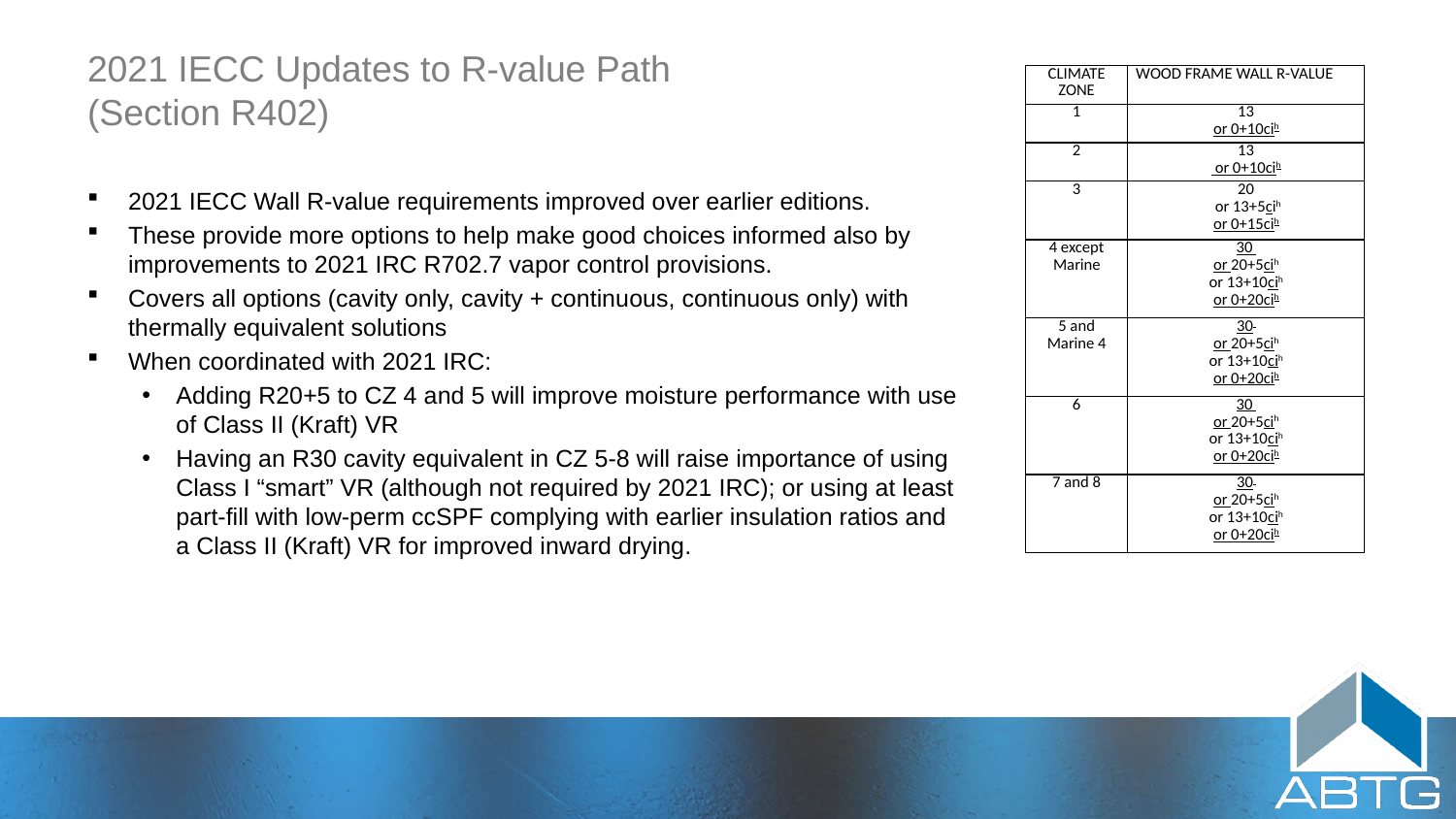

# 2021 IECC Updates to R-value Path (Section R402)
| CLIMATE ZONE | WOOD FRAME WALL R-VALUE |
| --- | --- |
| 1 | 13 or 0+10cih |
| 2 | 13 or 0+10cih |
| 3 | 20 or 13+5cih or 0+15cih |
| 4 except Marine | 30 or 20+5cih or 13+10cih or 0+20cih |
| 5 and Marine 4 | 30 or 20+5cih or 13+10cih or 0+20cih |
| 6 | 30 or 20+5cih or 13+10cih or 0+20cih |
| 7 and 8 | 30 or 20+5cih or 13+10cih or 0+20cih |
2021 IECC Wall R-value requirements improved over earlier editions.
These provide more options to help make good choices informed also by improvements to 2021 IRC R702.7 vapor control provisions.
Covers all options (cavity only, cavity + continuous, continuous only) with thermally equivalent solutions
When coordinated with 2021 IRC:
Adding R20+5 to CZ 4 and 5 will improve moisture performance with use of Class II (Kraft) VR
Having an R30 cavity equivalent in CZ 5-8 will raise importance of using Class I “smart” VR (although not required by 2021 IRC); or using at least part-fill with low-perm ccSPF complying with earlier insulation ratios and a Class II (Kraft) VR for improved inward drying.